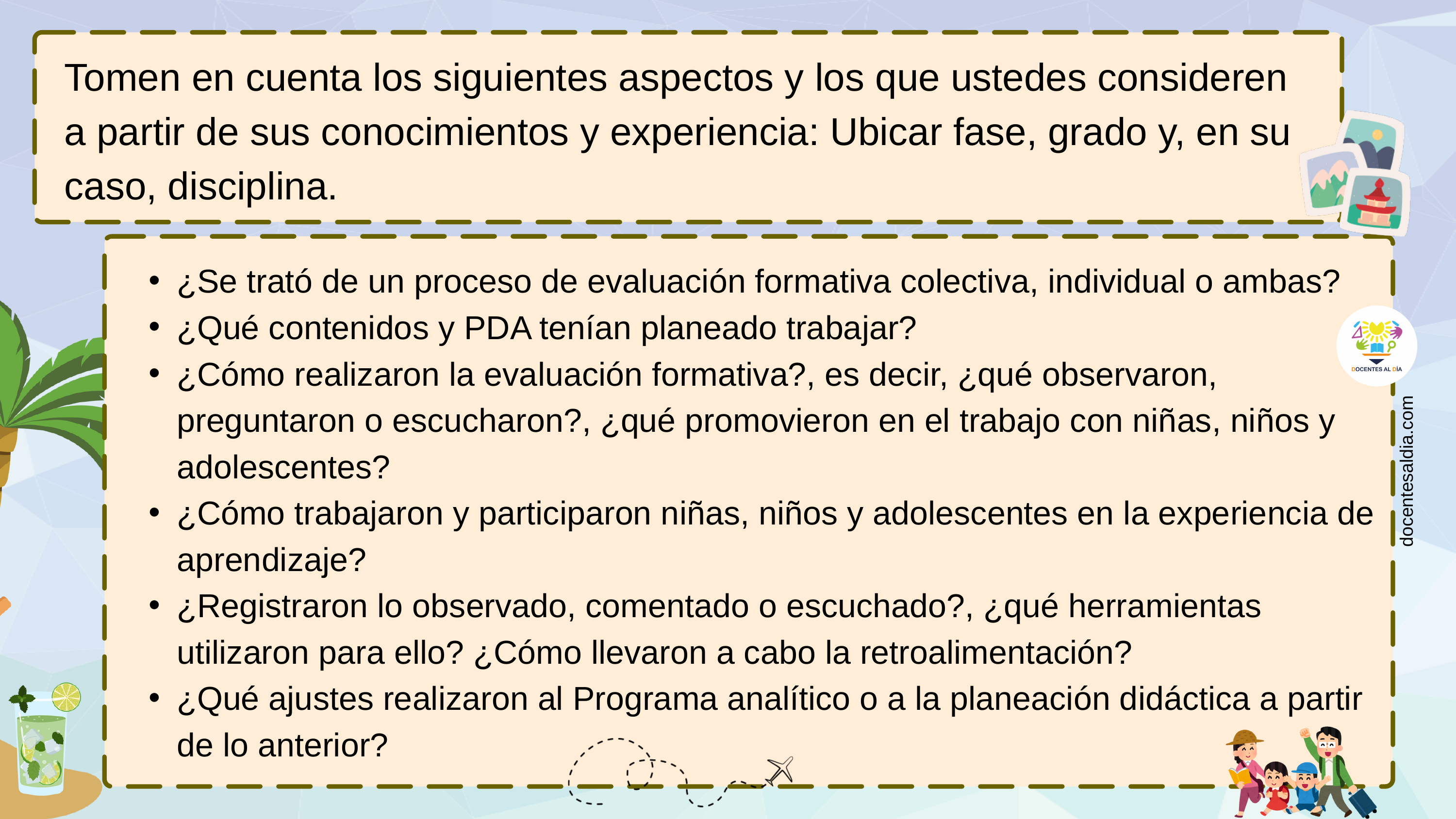

Tomen en cuenta los siguientes aspectos y los que ustedes consideren a partir de sus conocimientos y experiencia: Ubicar fase, grado y, en su caso, disciplina.

¿Se trató de un proceso de evaluación formativa colectiva, individual o ambas?
¿Qué contenidos y PDA tenían planeado trabajar?
¿Cómo realizaron la evaluación formativa?, es decir, ¿qué observaron, preguntaron o escucharon?, ¿qué promovieron en el trabajo con niñas, niños y adolescentes?
¿Cómo trabajaron y participaron niñas, niños y adolescentes en la experiencia de aprendizaje?
¿Registraron lo observado, comentado o escuchado?, ¿qué herramientas utilizaron para ello? ¿Cómo llevaron a cabo la retroalimentación?
¿Qué ajustes realizaron al Programa analítico o a la planeación didáctica a partir de lo anterior?

docentesaldia.com